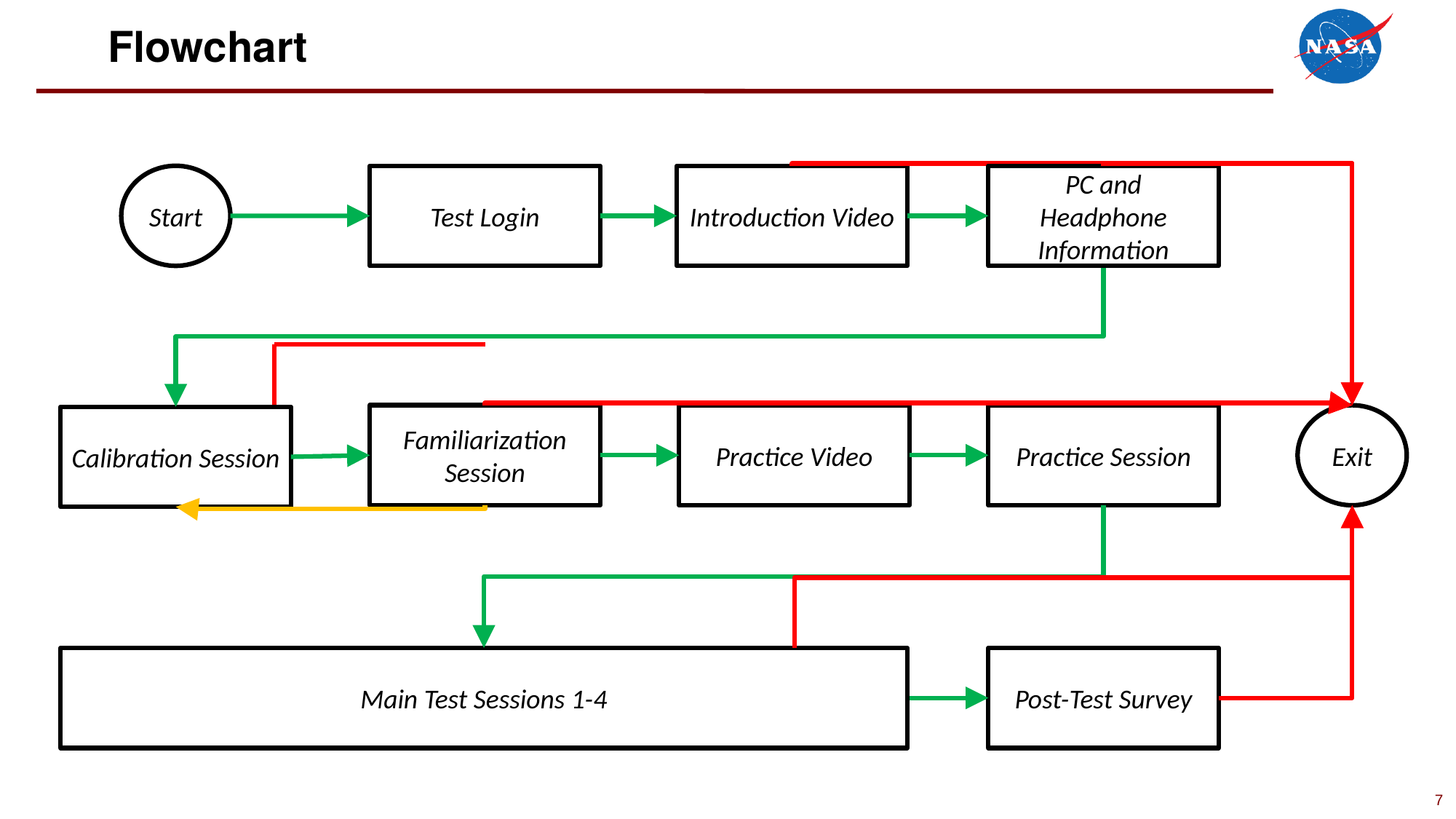

# Flowchart
Start
Test Login
Introduction Video
PC and Headphone Information
Familiarization Session
Practice Video
Practice Session
Exit
Calibration Session
Main Test Sessions 1-4
Post-Test Survey